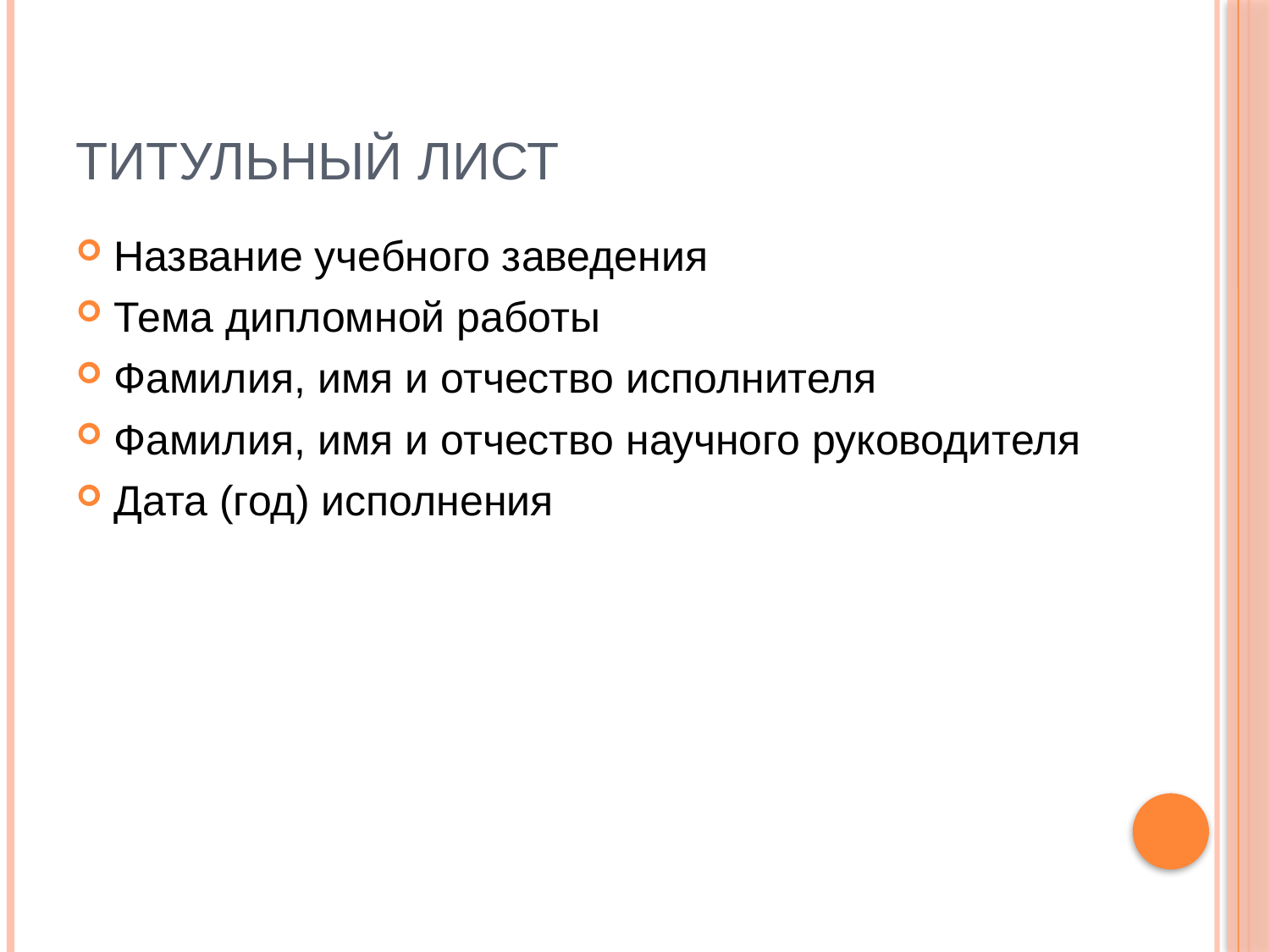

# Титульный лист
Название учебного заведения
Тема дипломной работы
Фамилия, имя и отчество исполнителя
Фамилия, имя и отчество научного руководителя
Дата (год) исполнения